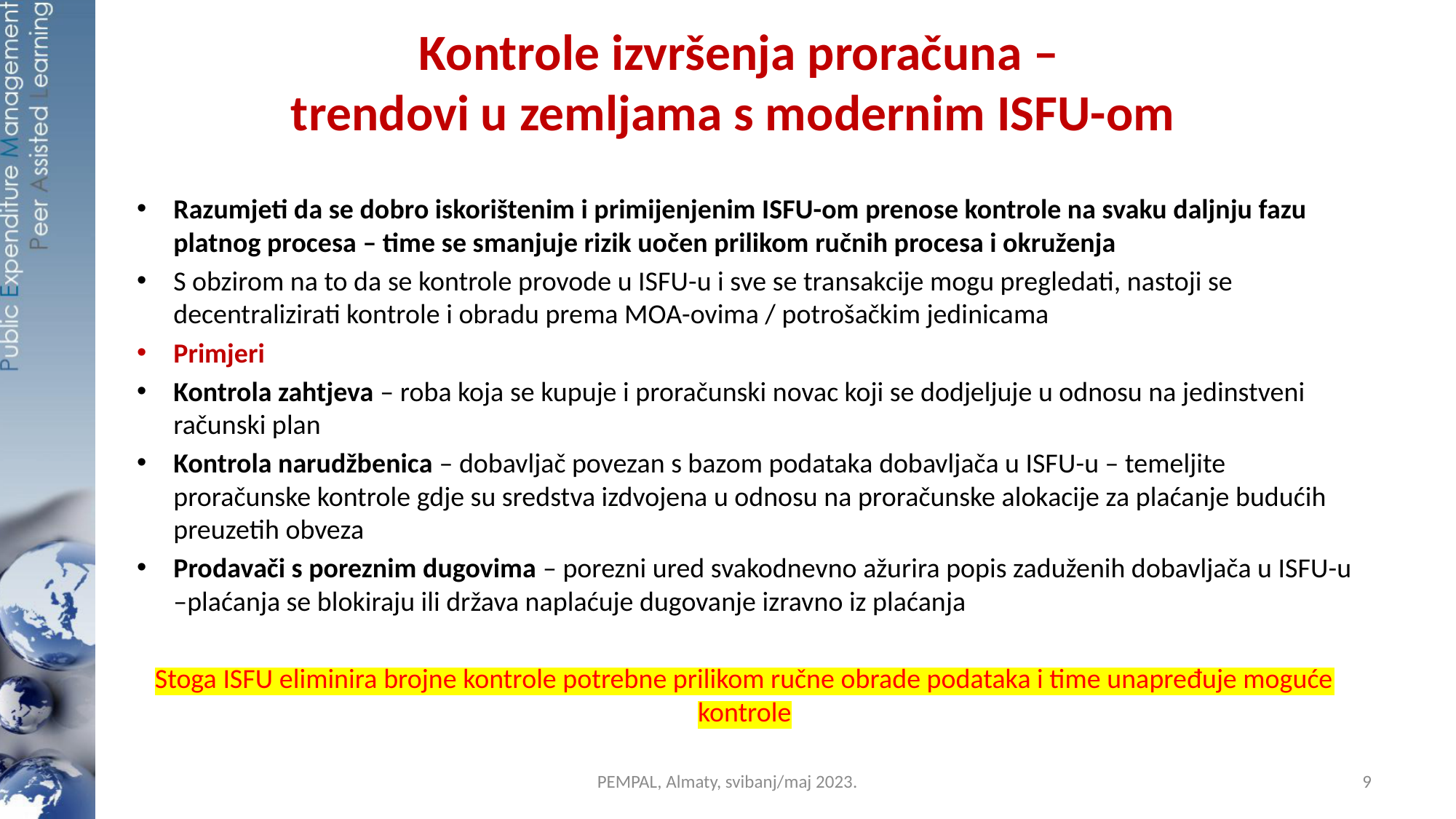

# Kontrole izvršenja proračuna – trendovi u zemljama s modernim ISFU-om
Razumjeti da se dobro iskorištenim i primijenjenim ISFU-om prenose kontrole na svaku daljnju fazu platnog procesa – time se smanjuje rizik uočen prilikom ručnih procesa i okruženja
S obzirom na to da se kontrole provode u ISFU-u i sve se transakcije mogu pregledati, nastoji se decentralizirati kontrole i obradu prema MOA-ovima / potrošačkim jedinicama
Primjeri
Kontrola zahtjeva – roba koja se kupuje i proračunski novac koji se dodjeljuje u odnosu na jedinstveni računski plan
Kontrola narudžbenica – dobavljač povezan s bazom podataka dobavljača u ISFU-u – temeljite proračunske kontrole gdje su sredstva izdvojena u odnosu na proračunske alokacije za plaćanje budućih preuzetih obveza
Prodavači s poreznim dugovima – porezni ured svakodnevno ažurira popis zaduženih dobavljača u ISFU-u –plaćanja se blokiraju ili država naplaćuje dugovanje izravno iz plaćanja

Stoga ISFU eliminira brojne kontrole potrebne prilikom ručne obrade podataka i time unapređuje moguće kontrole
PEMPAL, Almaty, svibanj/maj 2023.
9